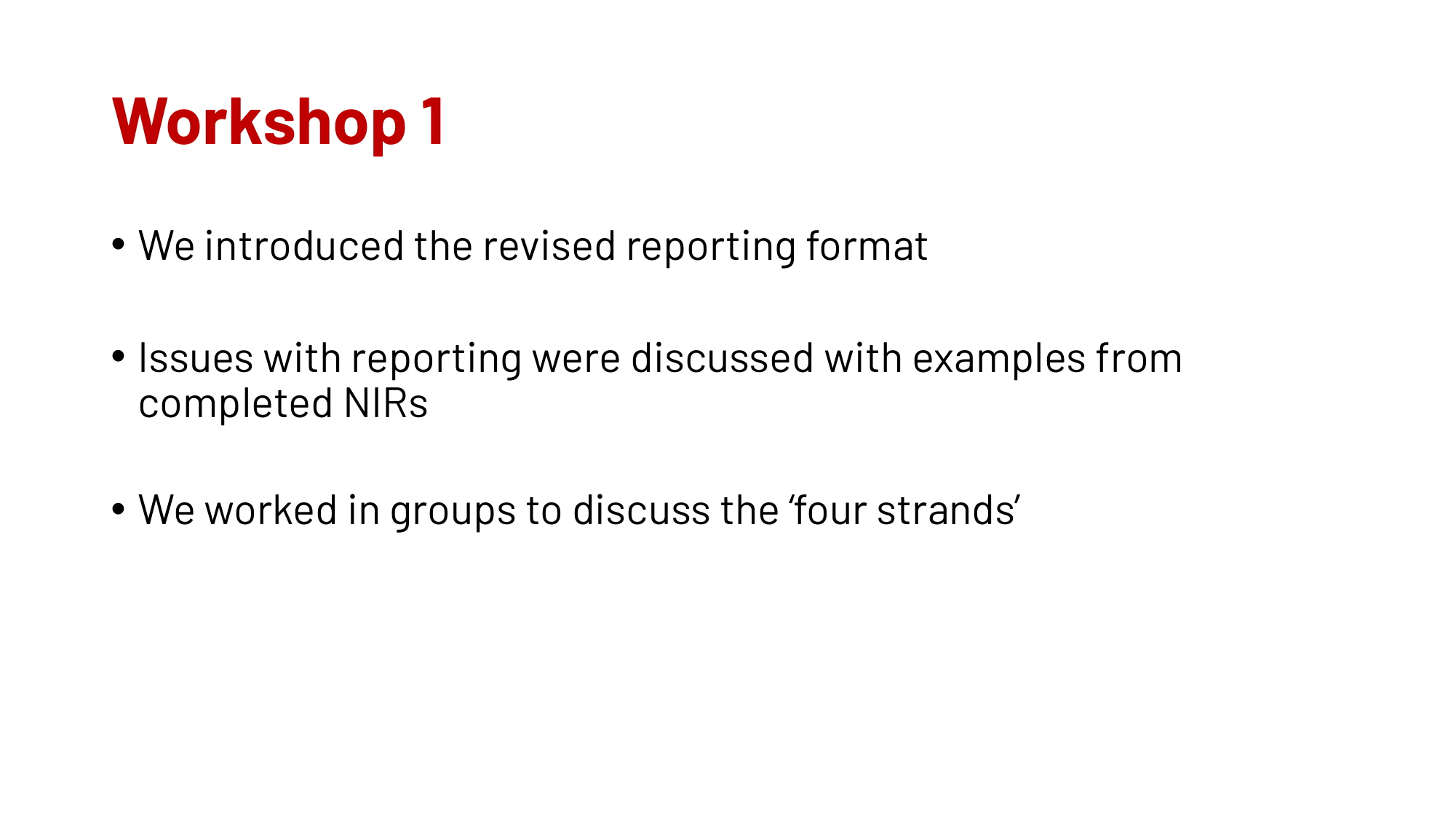

# Workshop 1
We introduced the revised reporting format
Issues with reporting were discussed with examples from completed NIRs
We worked in groups to discuss the ‘four strands’